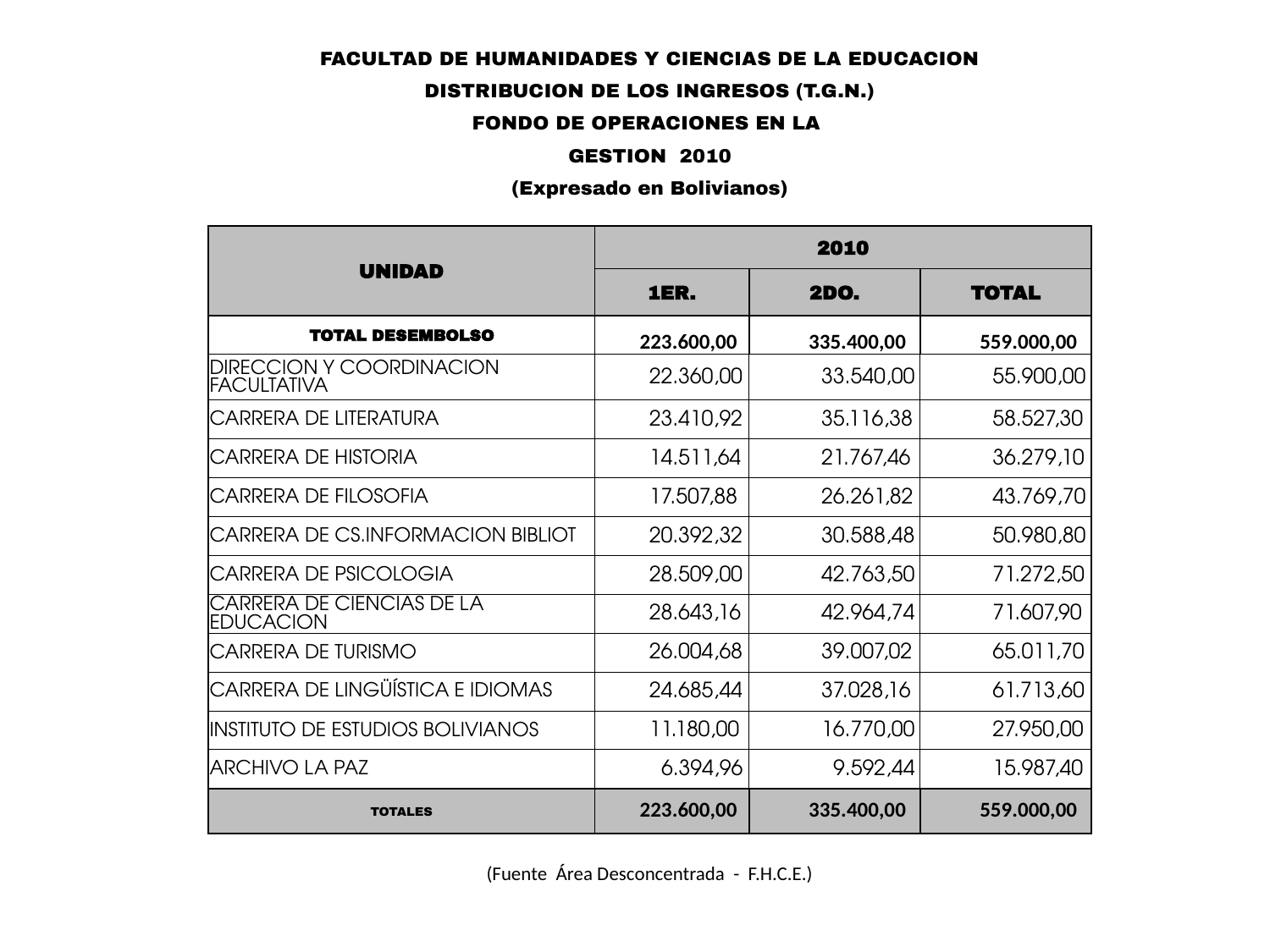

| FACULTAD DE HUMANIDADES Y CIENCIAS DE LA EDUCACION |  |  |  |
| --- | --- | --- | --- |
| DISTRIBUCION DE LOS INGRESOS (T.G.N.) |  |  |  |
| FONDO DE OPERACIONES EN LA |  |  |  |
| GESTION 2010 |  |  |  |
| (Expresado en Bolivianos) |  |  |  |
|  |  |  |  |
| UNIDAD | 2010 |  |  |
|  | 1ER. | 2DO. | TOTAL |
| TOTAL DESEMBOLSO | 223.600,00 | 335.400,00 | 559.000,00 |
| DIRECCION Y COORDINACION FACULTATIVA | 22.360,00 | 33.540,00 | 55.900,00 |
| CARRERA DE LITERATURA | 23.410,92 | 35.116,38 | 58.527,30 |
| CARRERA DE HISTORIA | 14.511,64 | 21.767,46 | 36.279,10 |
| CARRERA DE FILOSOFIA | 17.507,88 | 26.261,82 | 43.769,70 |
| CARRERA DE CS.INFORMACION BIBLIOT | 20.392,32 | 30.588,48 | 50.980,80 |
| CARRERA DE PSICOLOGIA | 28.509,00 | 42.763,50 | 71.272,50 |
| CARRERA DE CIENCIAS DE LA EDUCACION | 28.643,16 | 42.964,74 | 71.607,90 |
| CARRERA DE TURISMO | 26.004,68 | 39.007,02 | 65.011,70 |
| CARRERA DE LINGÜÍSTICA E IDIOMAS | 24.685,44 | 37.028,16 | 61.713,60 |
| INSTITUTO DE ESTUDIOS BOLIVIANOS | 11.180,00 | 16.770,00 | 27.950,00 |
| ARCHIVO LA PAZ | 6.394,96 | 9.592,44 | 15.987,40 |
| TOTALES | 223.600,00 | 335.400,00 | 559.000,00 |
|  |  |  |  |
| (Fuente Área Desconcentrada - F.H.C.E.) |  |  |  |